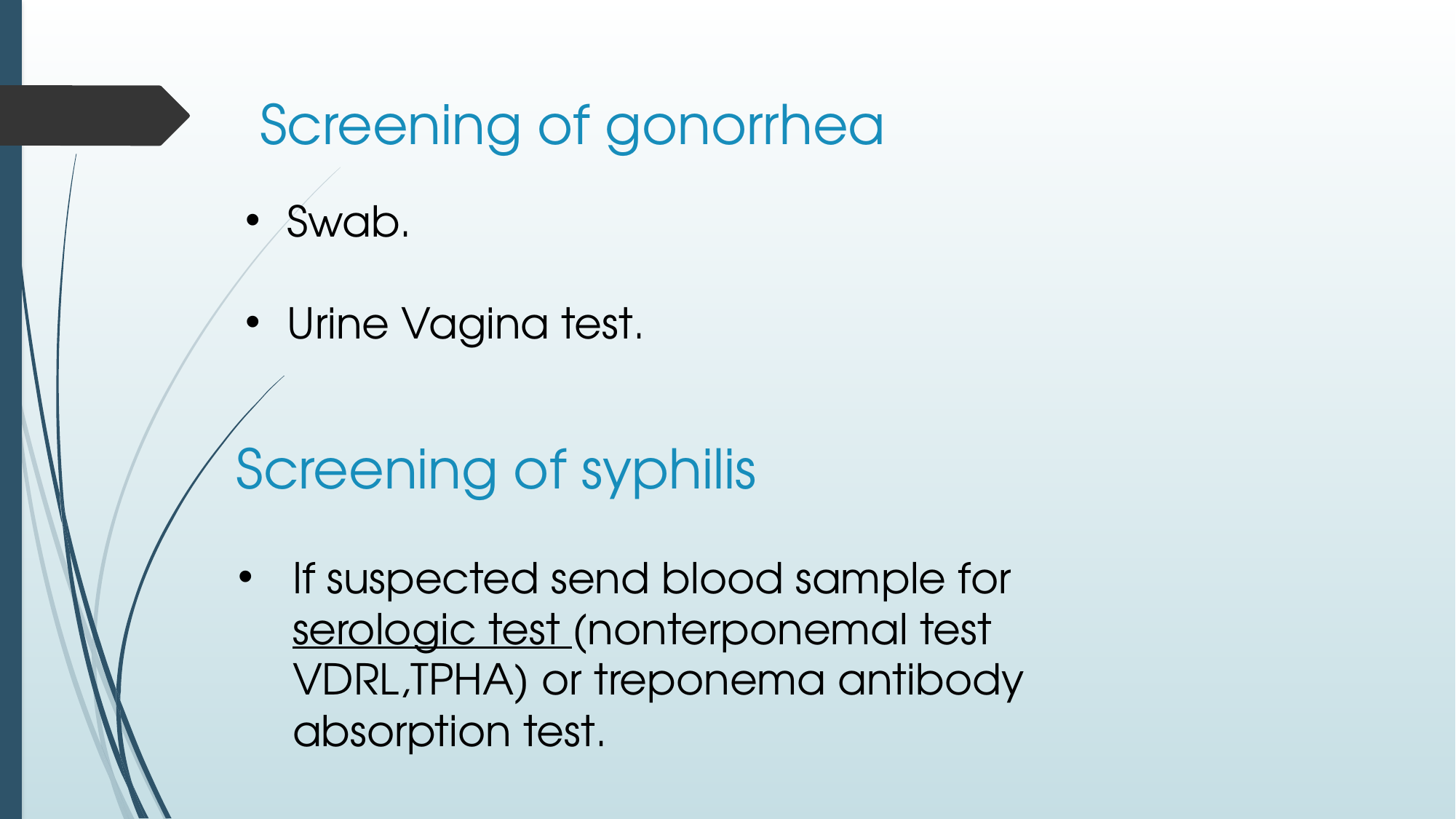

# Screening of gonorrhea
Swab.

Urine Vagina test.
Screening of syphilis

If suspected send blood sample for serologic test (nonterponemal test VDRL,TPHA) or treponema antibody absorption test.